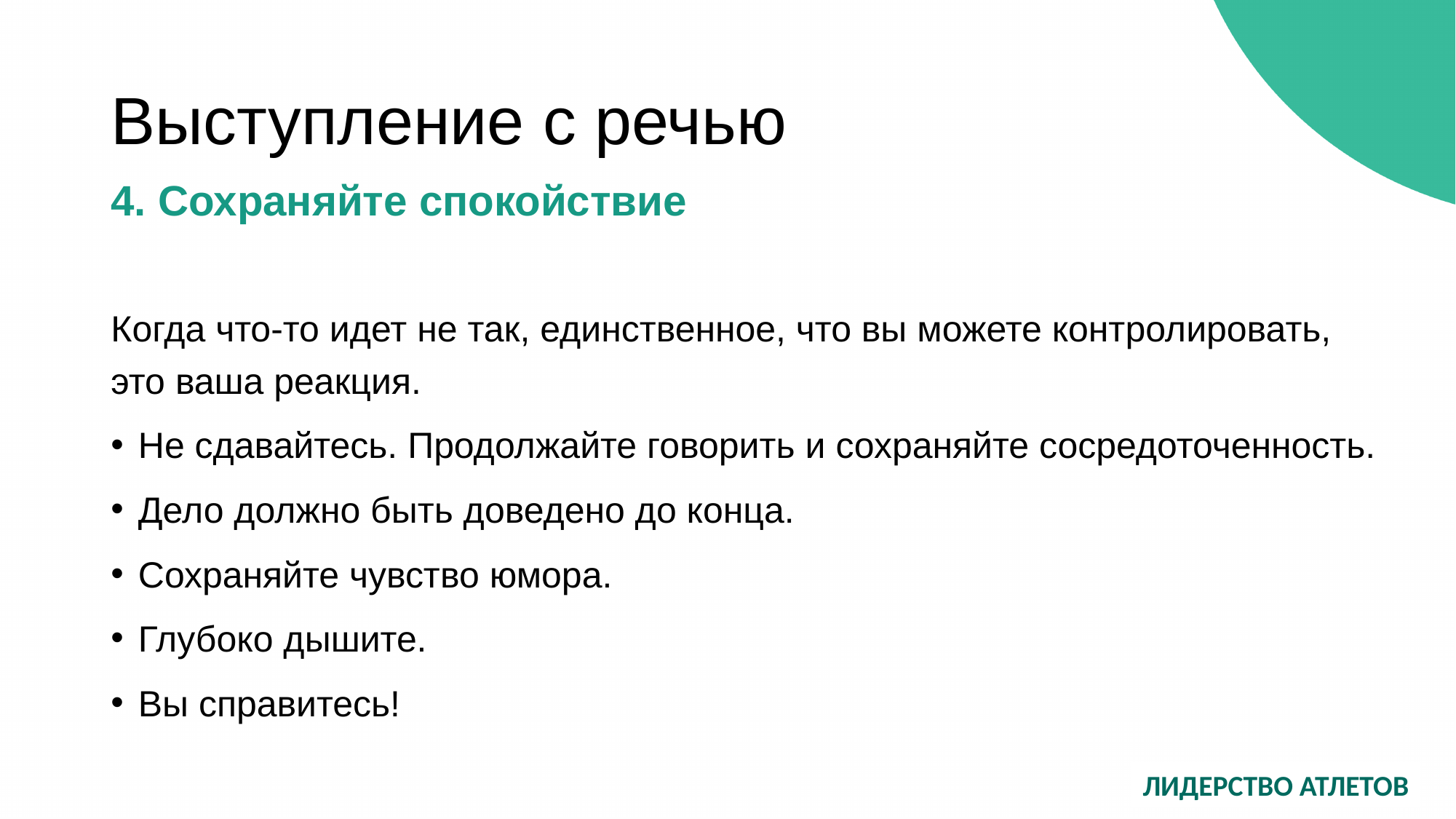

# Выступление с речью
4. Сохраняйте спокойствие
Когда что-то идет не так, единственное, что вы можете контролировать, это ваша реакция.
Не сдавайтесь. Продолжайте говорить и сохраняйте сосредоточенность.
Дело должно быть доведено до конца.
Сохраняйте чувство юмора.
Глубоко дышите.
Вы справитесь!

ЛИДЕРСТВО АТЛЕТОВ